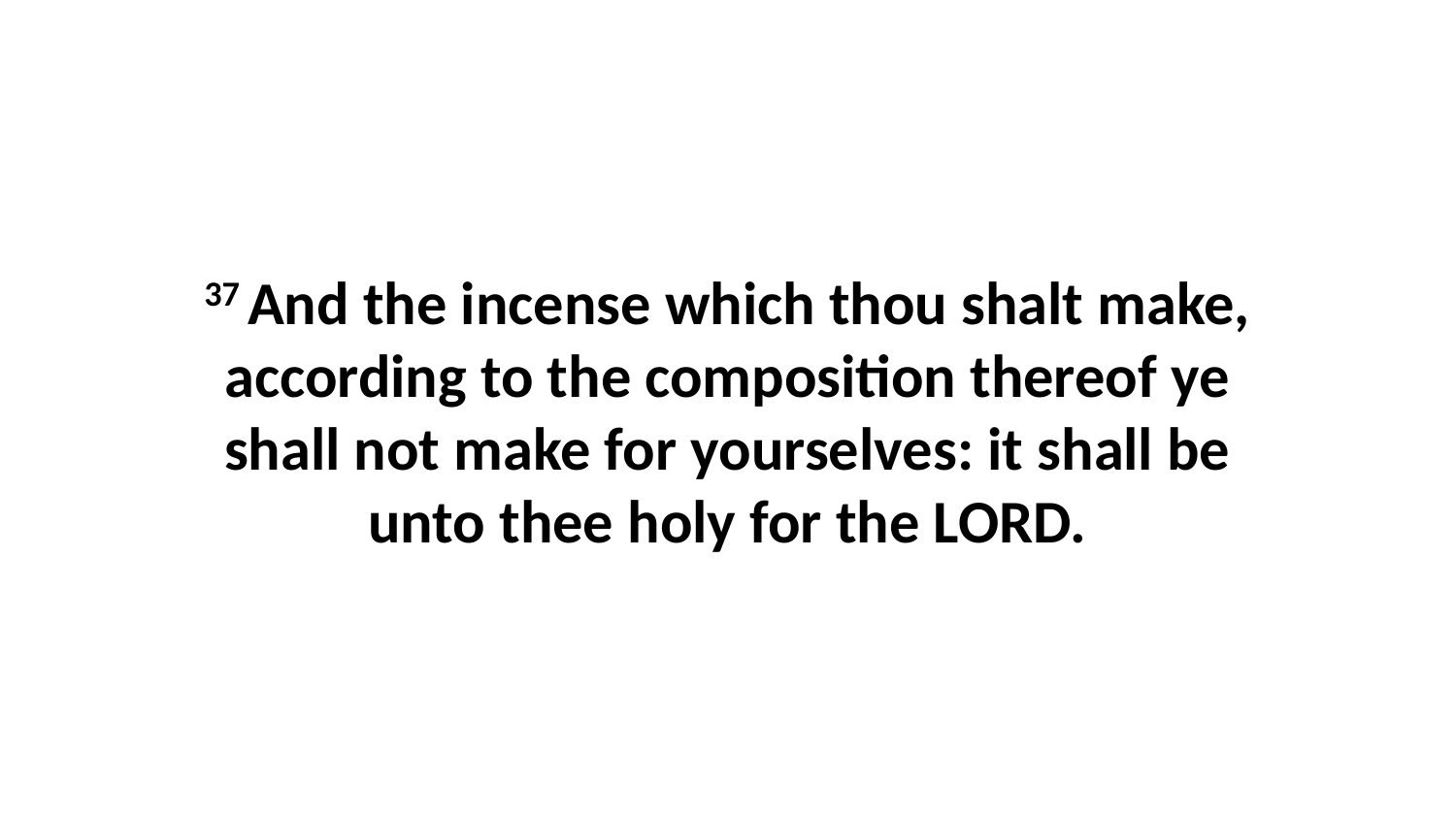

37 And the incense which thou shalt make, according to the composition thereof ye shall not make for yourselves: it shall be unto thee holy for the LORD.